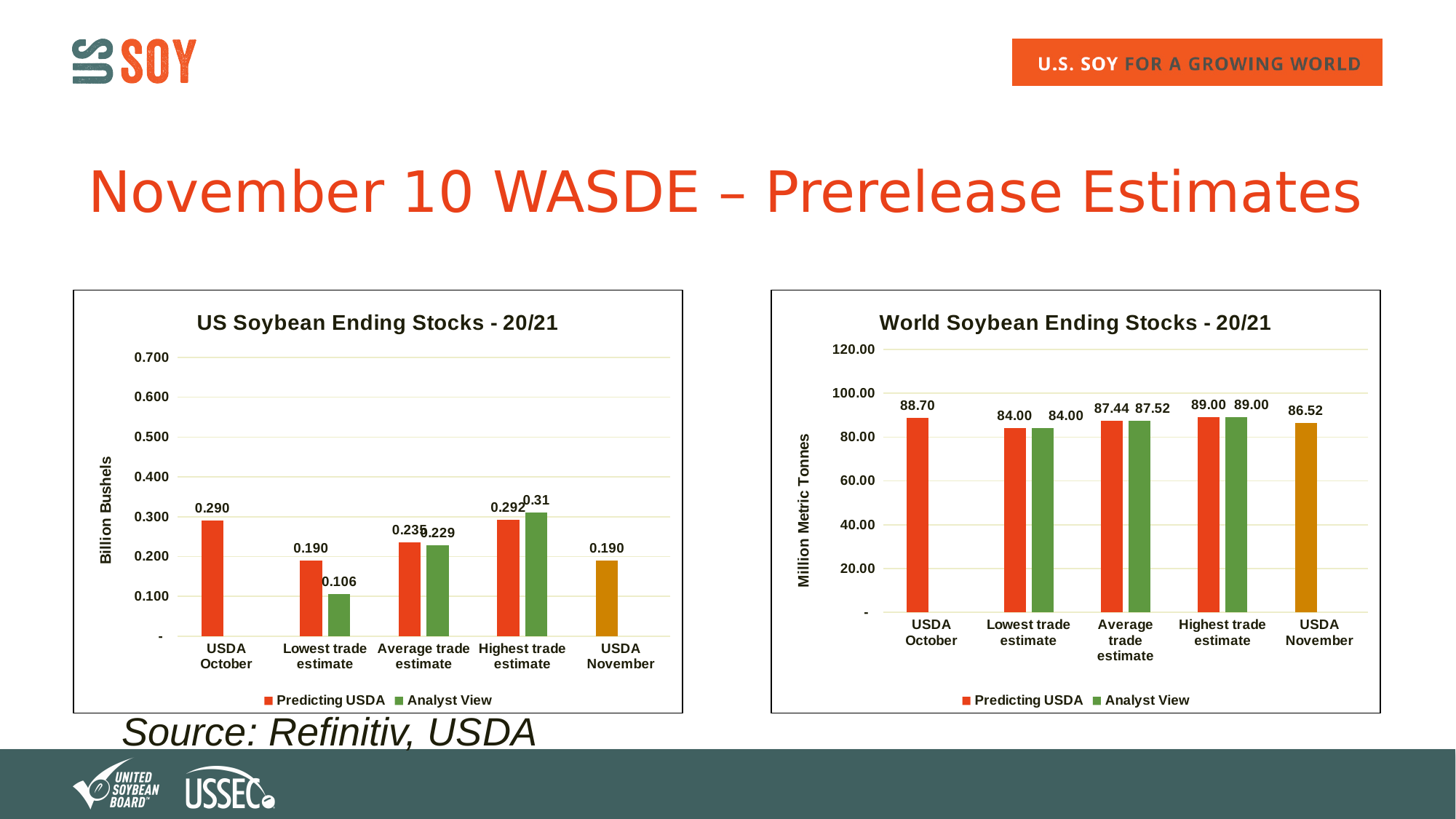

# November 10 WASDE – Prerelease Estimates

### Chart: US Soybean Ending Stocks - 20/21

| Category | Predicting USDA | Analyst View |
|---|---|---|
| USDA October | 0.29 | None |
| Lowest trade estimate | 0.19 | 0.106 |
| Average trade estimate | 0.235 | 0.229 |
| Highest trade estimate | 0.292 | 0.31 |
| USDA November | 0.19 | None |

### Chart: World Soybean Ending Stocks - 20/21

| Category | Predicting USDA | Analyst View |
|---|---|---|
| USDA October | 88.7 | None |
| Lowest trade estimate | 84.0 | 84.0 |
| Average trade estimate | 87.44 | 87.52 |
| Highest trade estimate | 89.0 | 89.0 |
| USDA November | 86.52 | None |
Source: Refinitiv, USDA